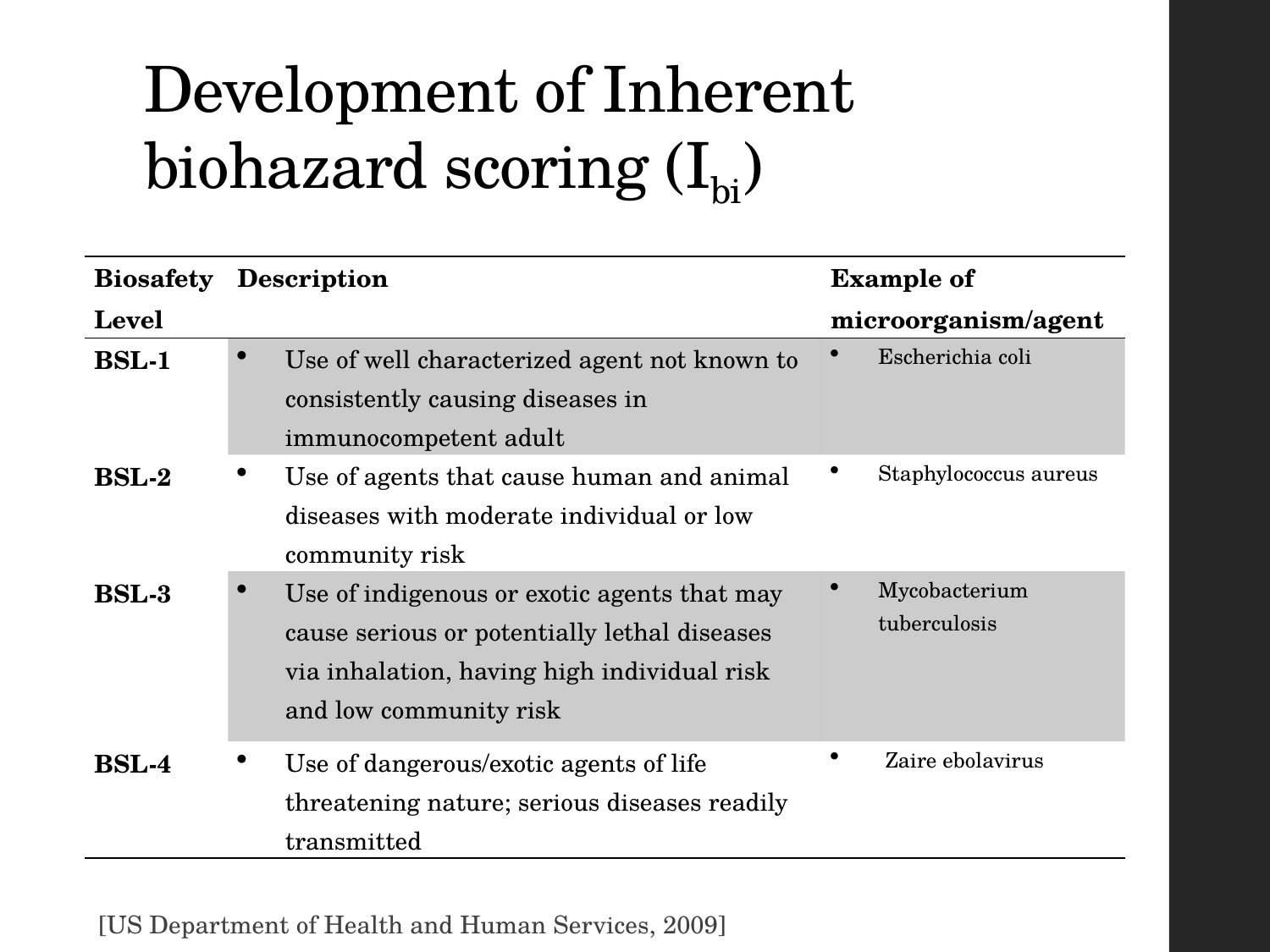

# Development of Inherent biohazard scoring (Ibi)
| Biosafety Level | Description | Example of microorganism/agent |
| --- | --- | --- |
| BSL-1 | Use of well characterized agent not known to consistently causing diseases in immunocompetent adult | Escherichia coli |
| BSL-2 | Use of agents that cause human and animal diseases with moderate individual or low community risk | Staphylococcus aureus |
| BSL-3 | Use of indigenous or exotic agents that may cause serious or potentially lethal diseases via inhalation, having high individual risk and low community risk | Mycobacterium tuberculosis |
| BSL-4 | Use of dangerous/exotic agents of life threatening nature; serious diseases readily transmitted | Zaire ebolavirus |
[US Department of Health and Human Services, 2009]